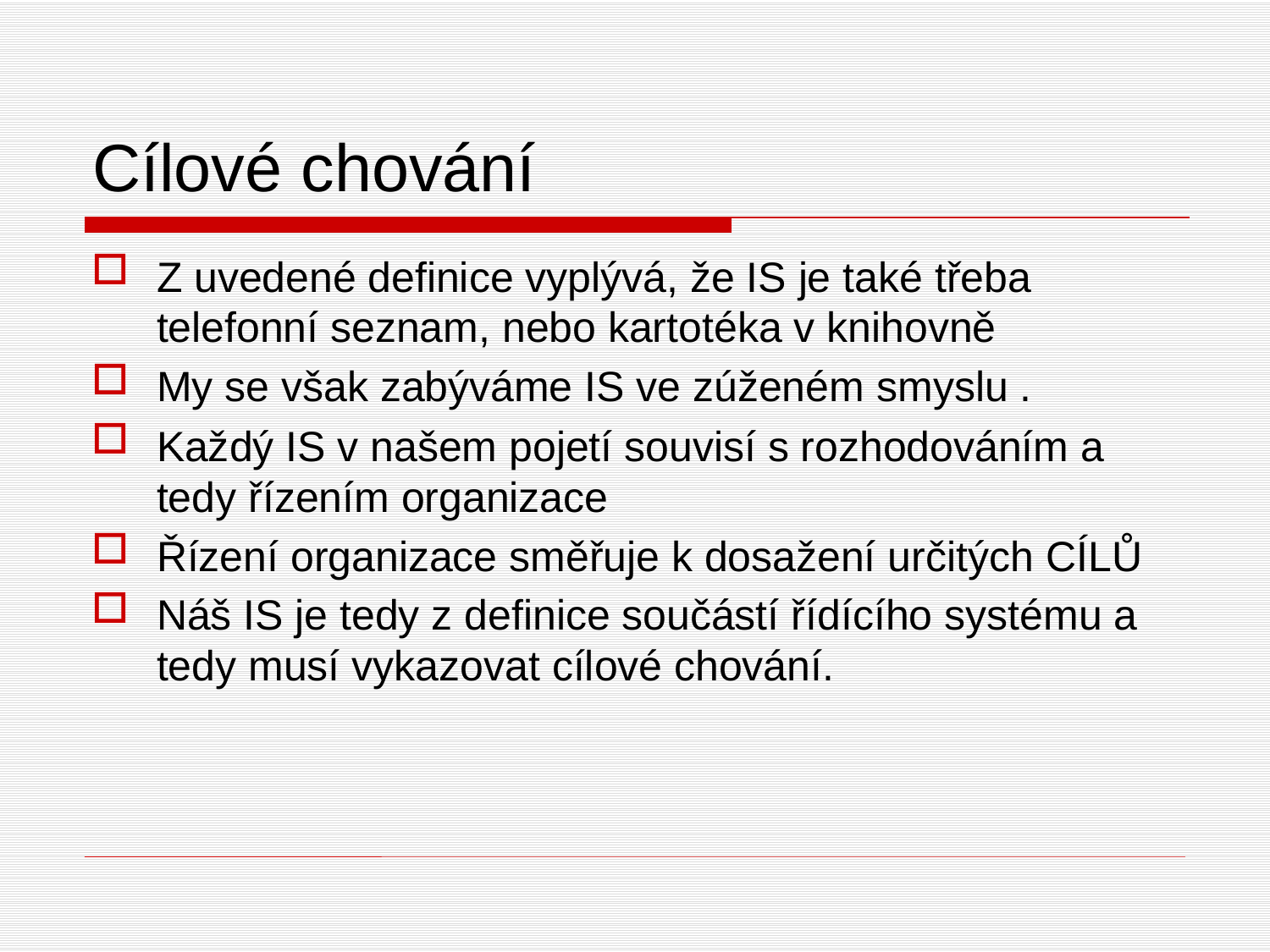

# Cílové chování
Z uvedené definice vyplývá, že IS je také třeba telefonní seznam, nebo kartotéka v knihovně
My se však zabýváme IS ve zúženém smyslu .
Každý IS v našem pojetí souvisí s rozhodováním a tedy řízením organizace
Řízení organizace směřuje k dosažení určitých cílů
Náš IS je tedy z definice součástí řídícího systému a tedy musí vykazovat cílové chování.